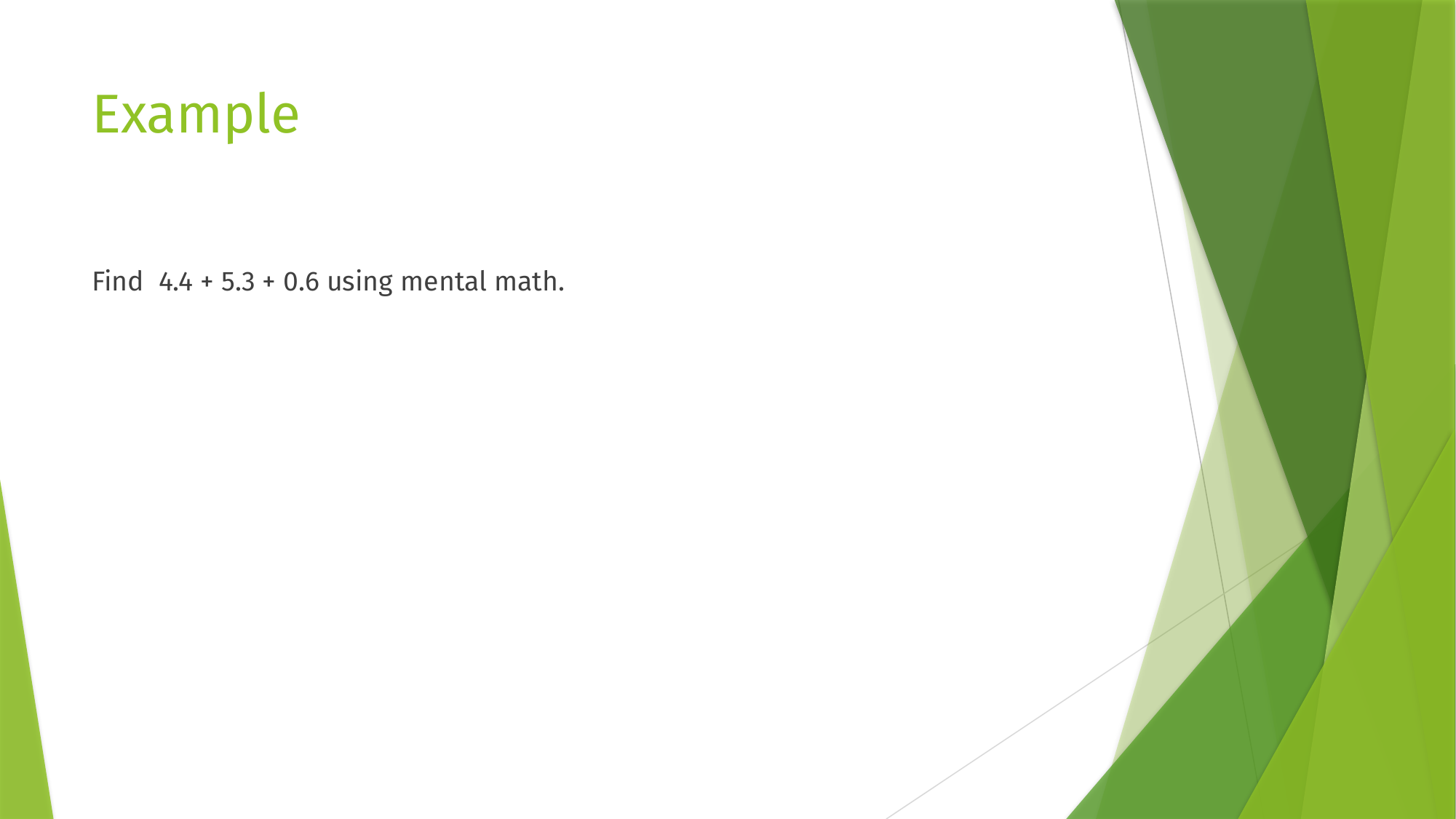

# Example
Find  4.4 + 5.3 + 0.6 using mental math.